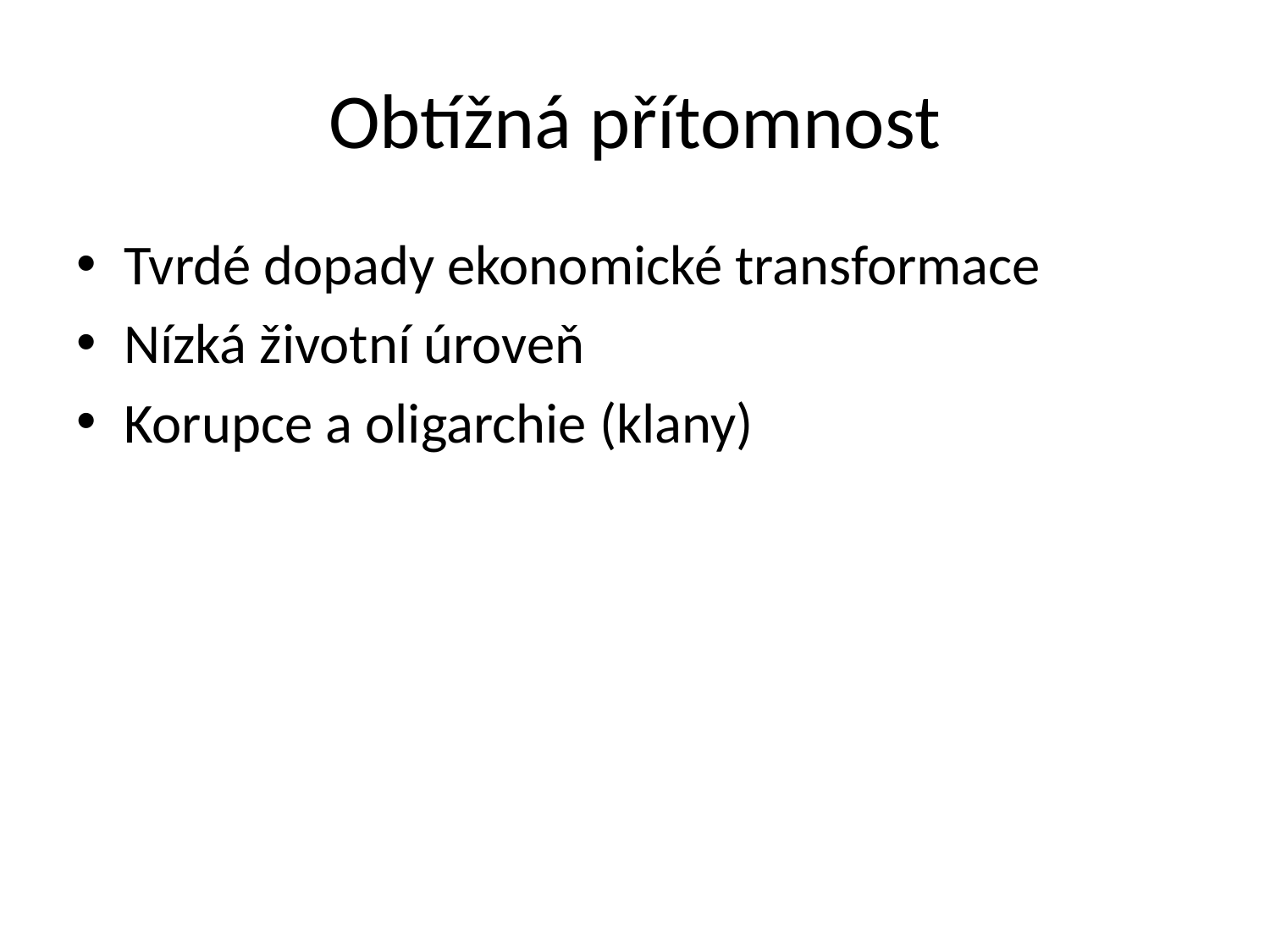

# Obtížná přítomnost
Tvrdé dopady ekonomické transformace
Nízká životní úroveň
Korupce a oligarchie (klany)